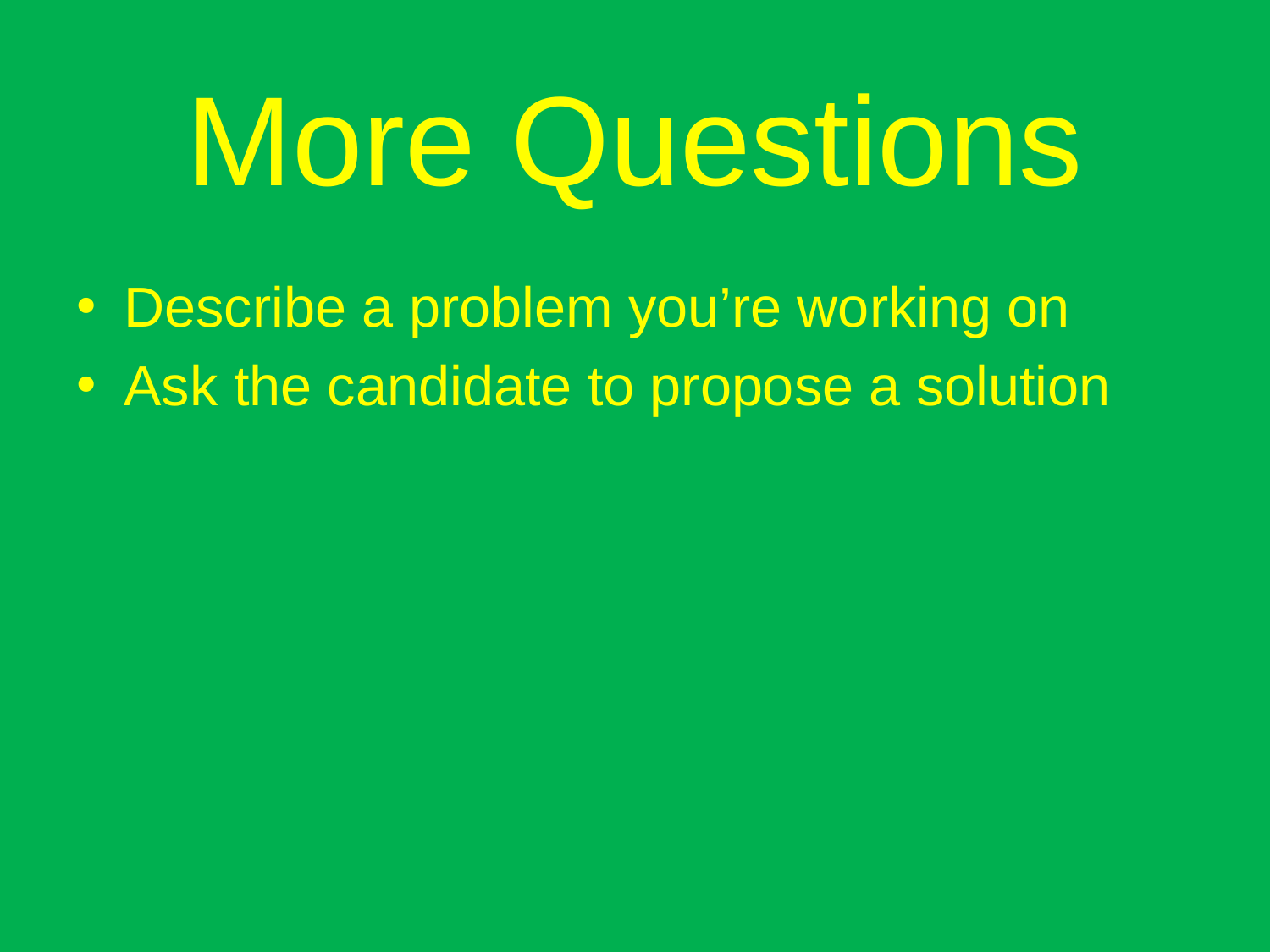

# More Questions
Describe a problem you’re working on
Ask the candidate to propose a solution